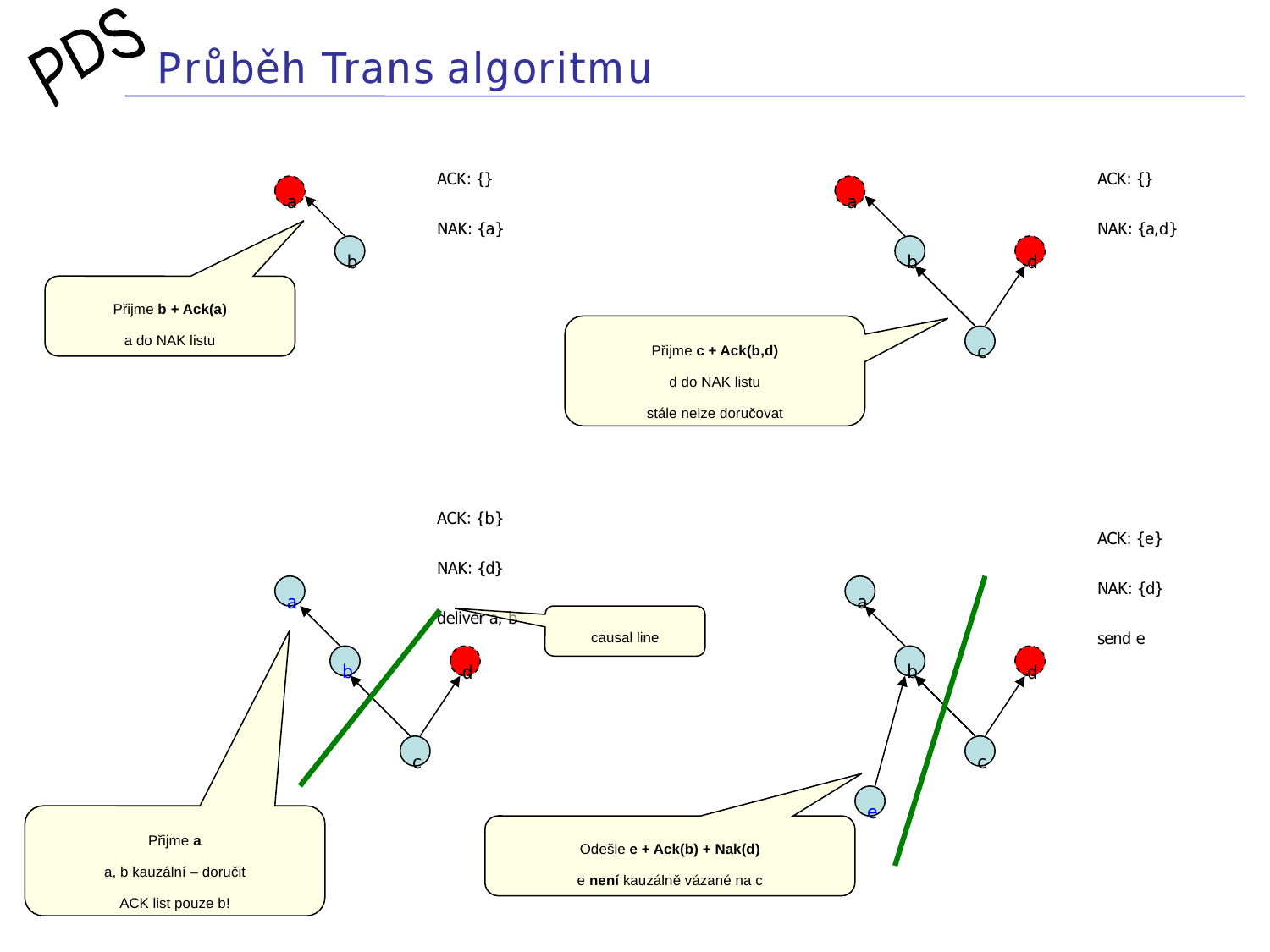

# Průběh Trans algoritmu
ACK: {}
NAK: {a}
ACK: {}
NAK: {a,d}
a
a

b

b

d

Přijme b + Ack(a)
a do NAK listu
Přijme c + Ack(b,d)
d do NAK listu
stále nelze doručovat
c

ACK: {b}
NAK: {d}
deliver a, b
ACK: {e}
NAK: {d}
send e
a
a

causal line

b

b

d
d

c

c

e

Přijme a
a, b kauzální – doručit
ACK list pouze b!
Odešle e + Ack(b) + Nak(d)
e není kauzálně vázané na c